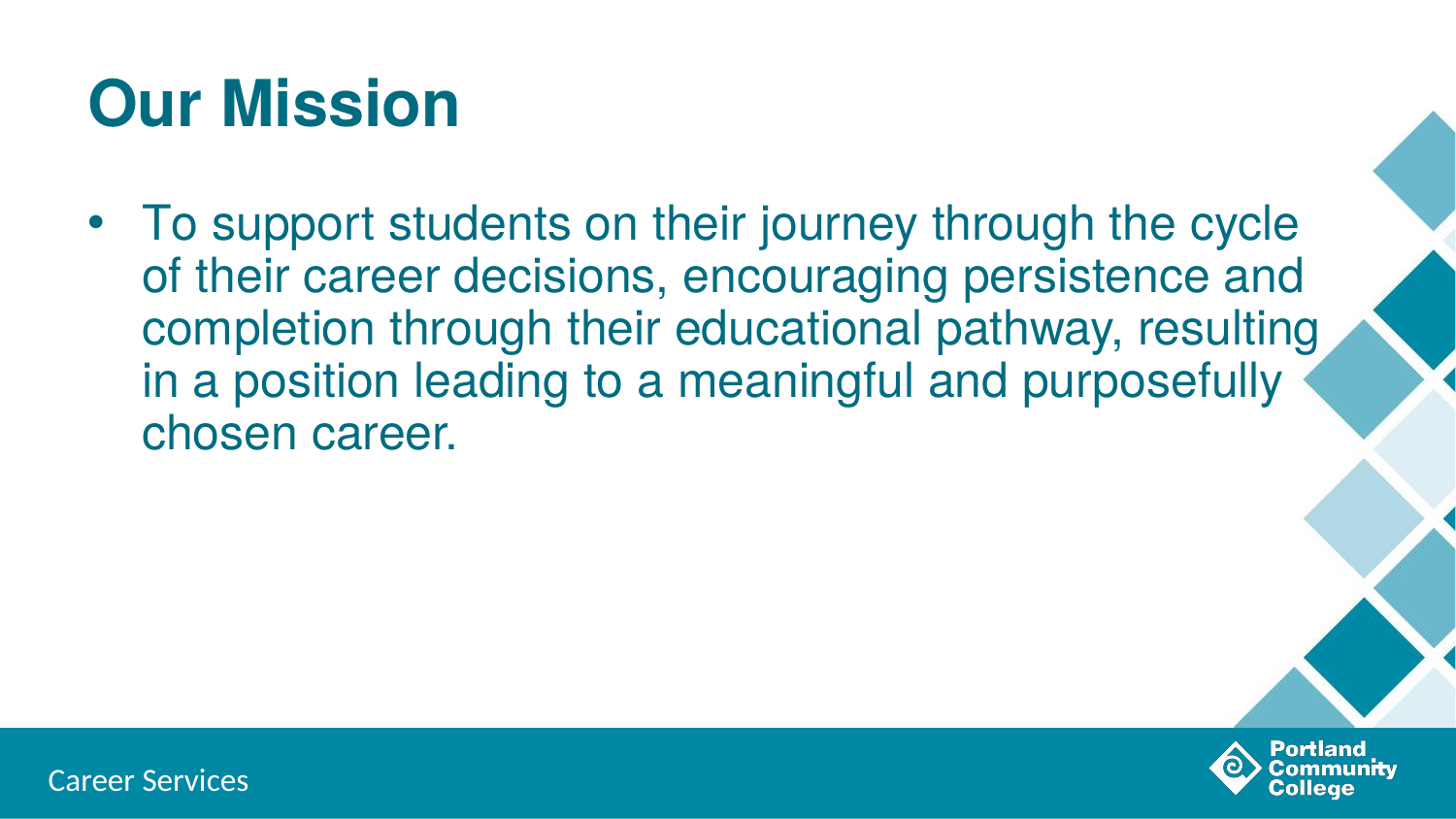

# Our Mission
To support students on their journey through the cycle of their career decisions, encouraging persistence and completion through their educational pathway, resulting in a position leading to a meaningful and purposefully chosen career.